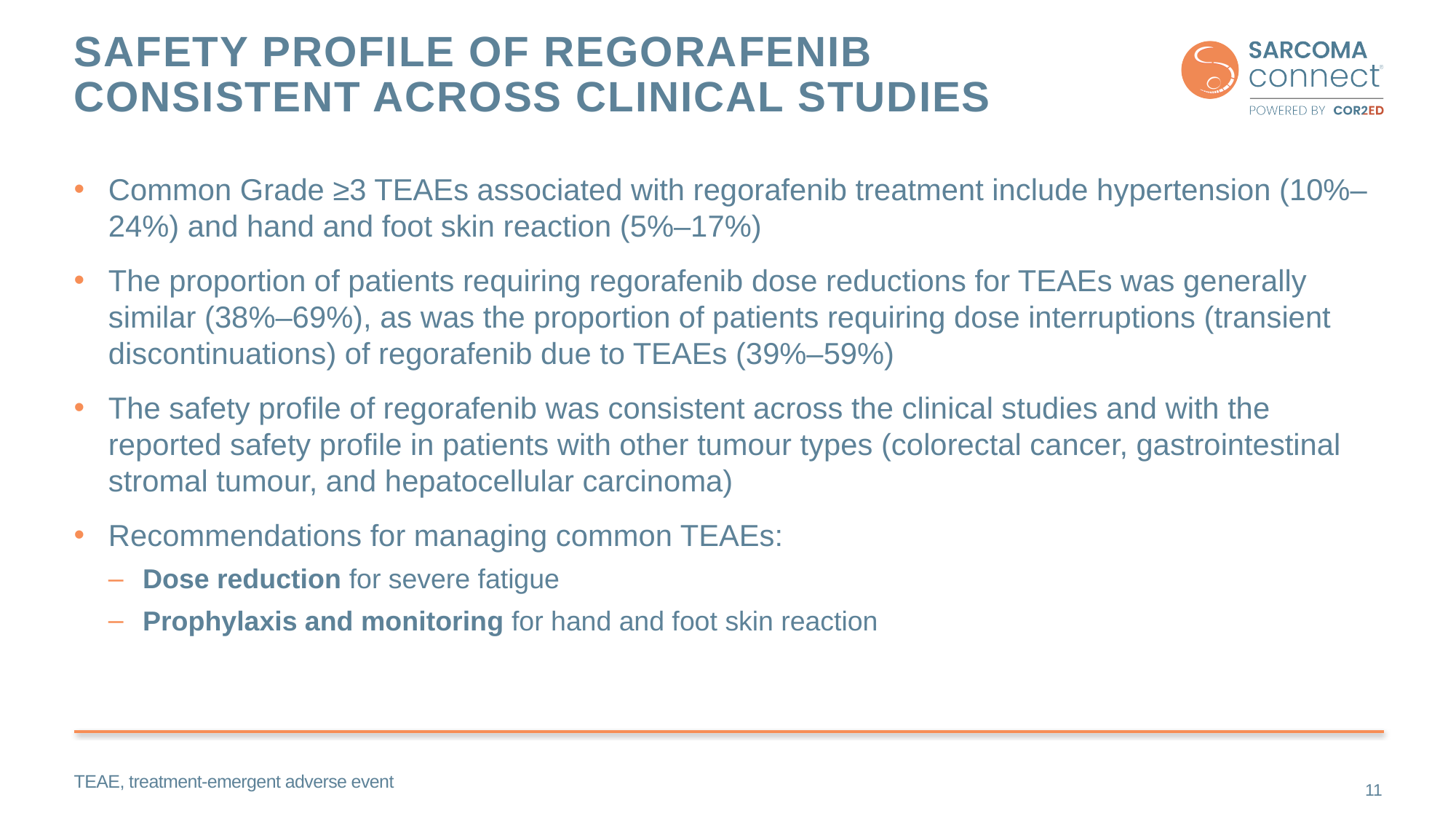

# safety profile of regorafenib consistent across clinical studies
Common Grade ≥3 TEAEs associated with regorafenib treatment include hypertension (10%–24%) and hand and foot skin reaction (5%–17%)
The proportion of patients requiring regorafenib dose reductions for TEAEs was generally similar (38%–69%), as was the proportion of patients requiring dose interruptions (transient discontinuations) of regorafenib due to TEAEs (39%–59%)
The safety profile of regorafenib was consistent across the clinical studies and with the reported safety profile in patients with other tumour types (colorectal cancer, gastrointestinal stromal tumour, and hepatocellular carcinoma)
Recommendations for managing common TEAEs:
Dose reduction for severe fatigue
Prophylaxis and monitoring for hand and foot skin reaction

TEAE, treatment-emergent adverse event
11